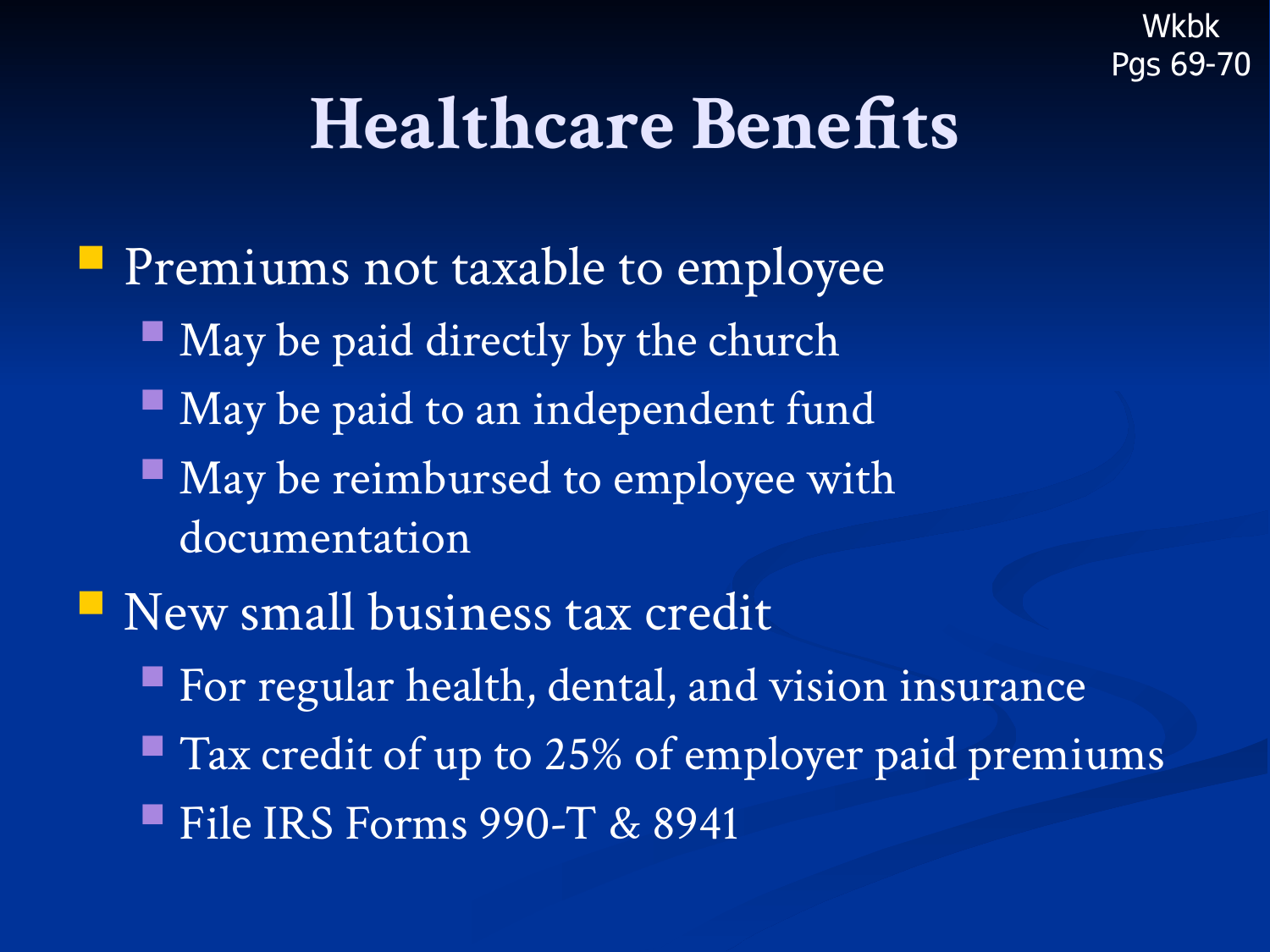

Wkbk
Pgs 69-70
# Healthcare Benefits
Premiums not taxable to employee
May be paid directly by the church
May be paid to an independent fund
May be reimbursed to employee with documentation
New small business tax credit
For regular health, dental, and vision insurance
Tax credit of up to 25% of employer paid premiums
File IRS Forms 990-T & 8941